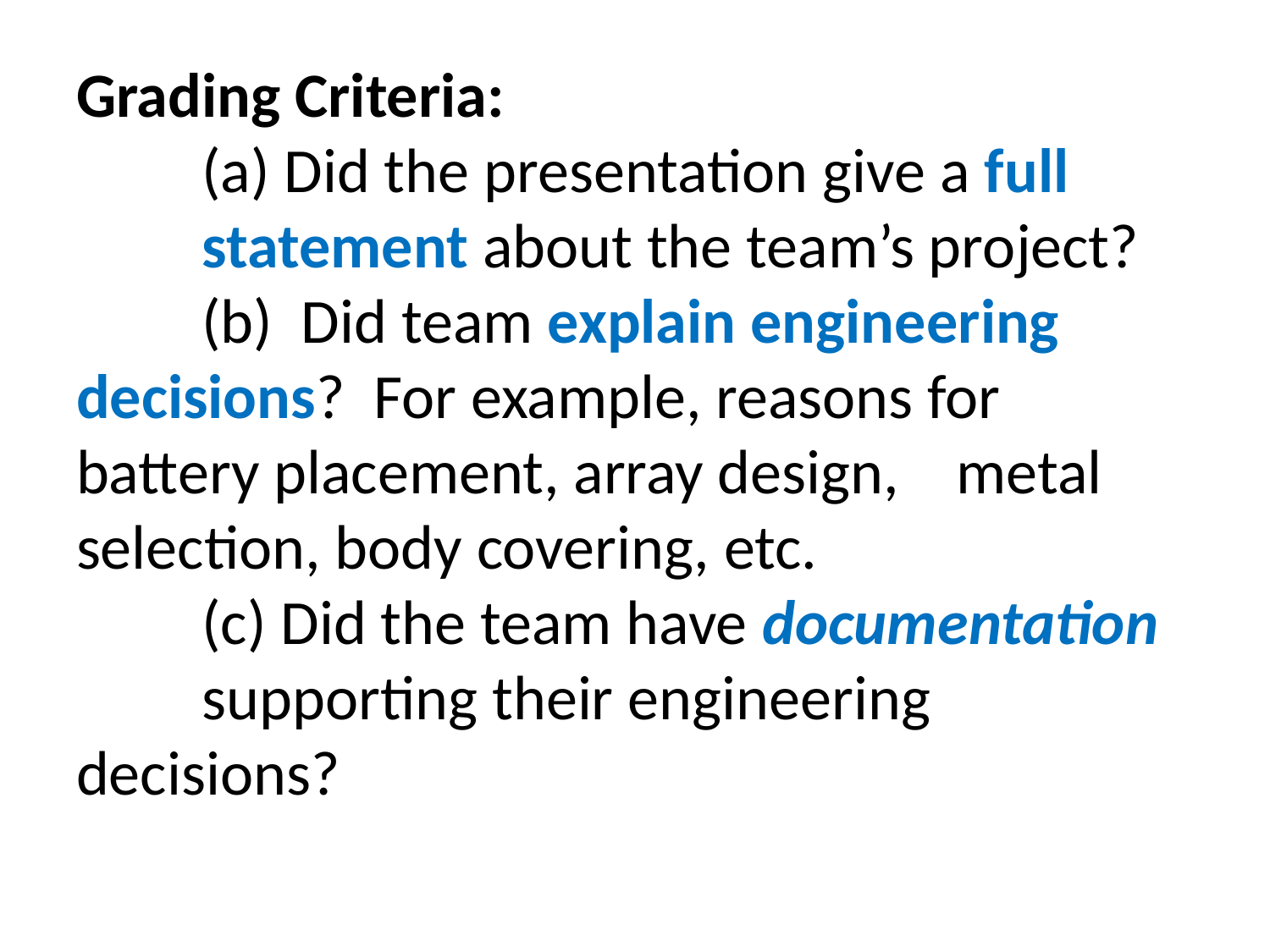

# Grading Criteria: (a) Did the presentation give a full 			statement about the team’s project? (b)  Did team explain engineering 			decisions?  For example, reasons for 		battery placement, array design, 			metal selection, body covering, etc. (c) Did the team have documentation 			supporting their engineering 			decisions?